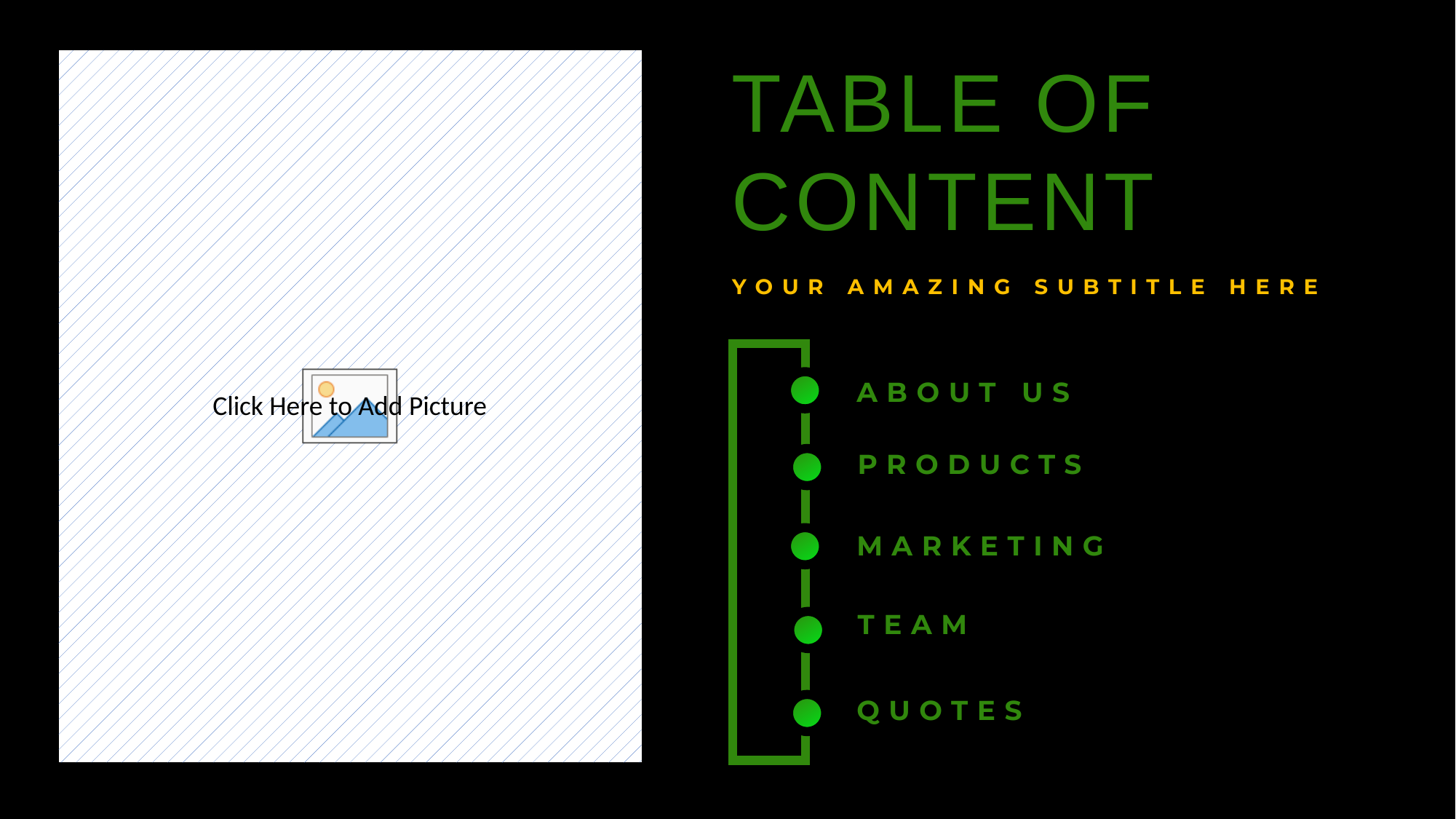

TABLE OF CONTENT

YOUR AMAZING SUBTITLE HERE

ABOUT US
PRODUCTS
MARKETING
TEAM
QUOTES